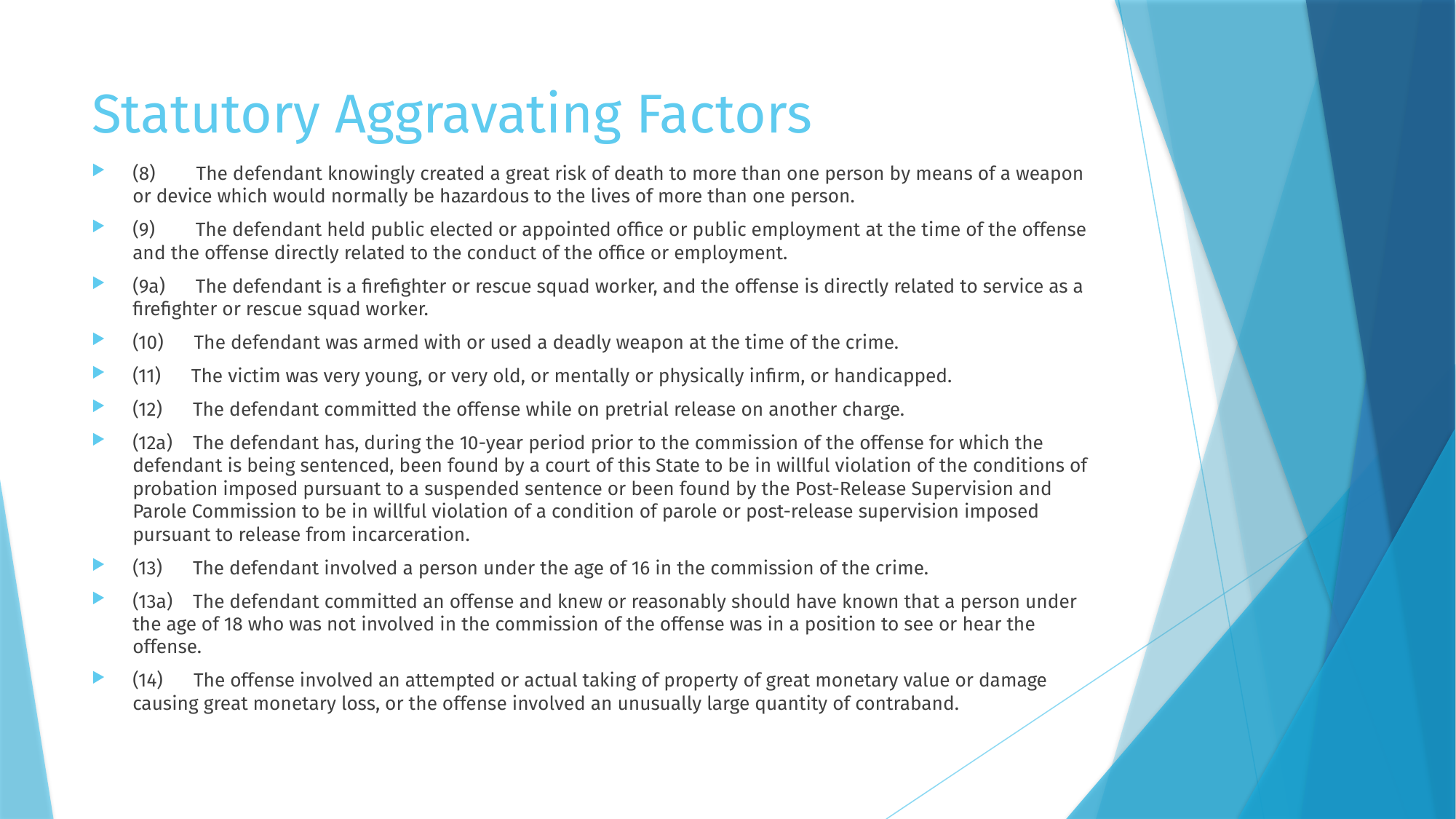

# Statutory Aggravating Factors
(8)        The defendant knowingly created a great risk of death to more than one person by means of a weapon or device which would normally be hazardous to the lives of more than one person.
(9)        The defendant held public elected or appointed office or public employment at the time of the offense and the offense directly related to the conduct of the office or employment.
(9a)      The defendant is a firefighter or rescue squad worker, and the offense is directly related to service as a firefighter or rescue squad worker.
(10)      The defendant was armed with or used a deadly weapon at the time of the crime.
(11)      The victim was very young, or very old, or mentally or physically infirm, or handicapped.
(12)      The defendant committed the offense while on pretrial release on another charge.
(12a)    The defendant has, during the 10-year period prior to the commission of the offense for which the defendant is being sentenced, been found by a court of this State to be in willful violation of the conditions of probation imposed pursuant to a suspended sentence or been found by the Post-Release Supervision and Parole Commission to be in willful violation of a condition of parole or post-release supervision imposed pursuant to release from incarceration.
(13)      The defendant involved a person under the age of 16 in the commission of the crime.
(13a)    The defendant committed an offense and knew or reasonably should have known that a person under the age of 18 who was not involved in the commission of the offense was in a position to see or hear the offense.
(14)      The offense involved an attempted or actual taking of property of great monetary value or damage causing great monetary loss, or the offense involved an unusually large quantity of contraband.